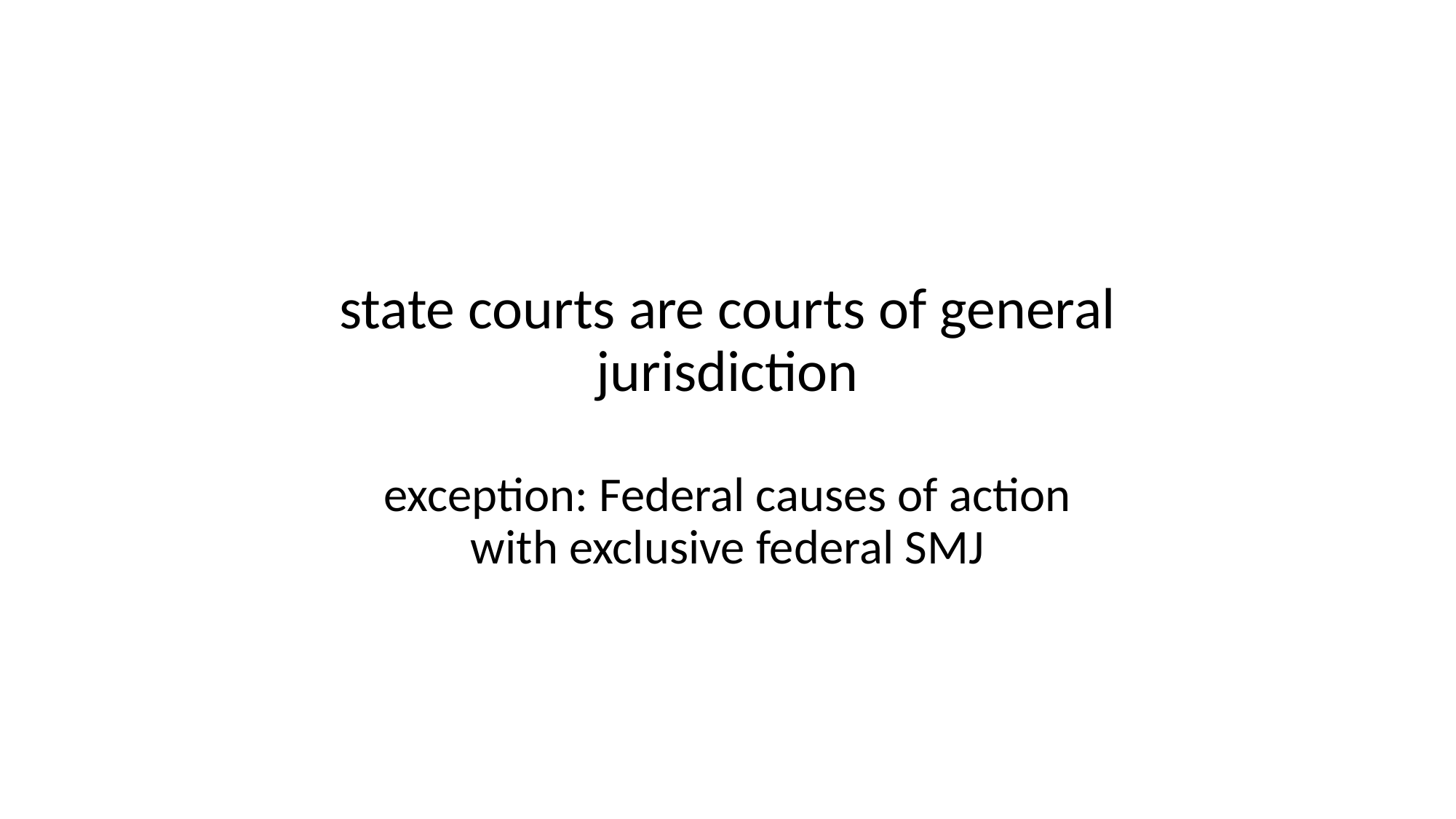

# state courts are courts of general jurisdiction
exception: Federal causes of action with exclusive federal SMJ